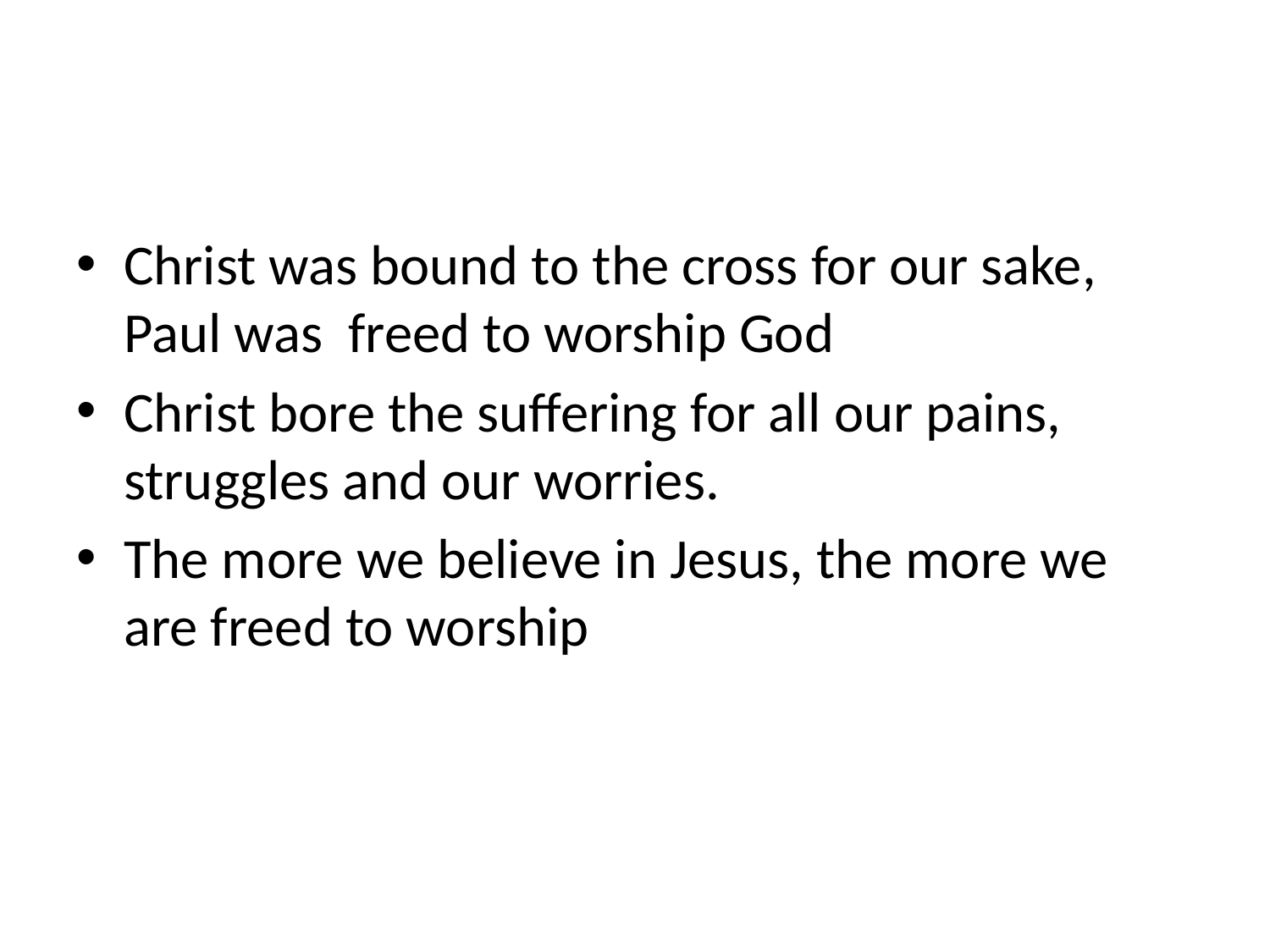

#
Christ was bound to the cross for our sake, Paul was  freed to worship God
Christ bore the suffering for all our pains, struggles and our worries.
The more we believe in Jesus, the more we are freed to worship